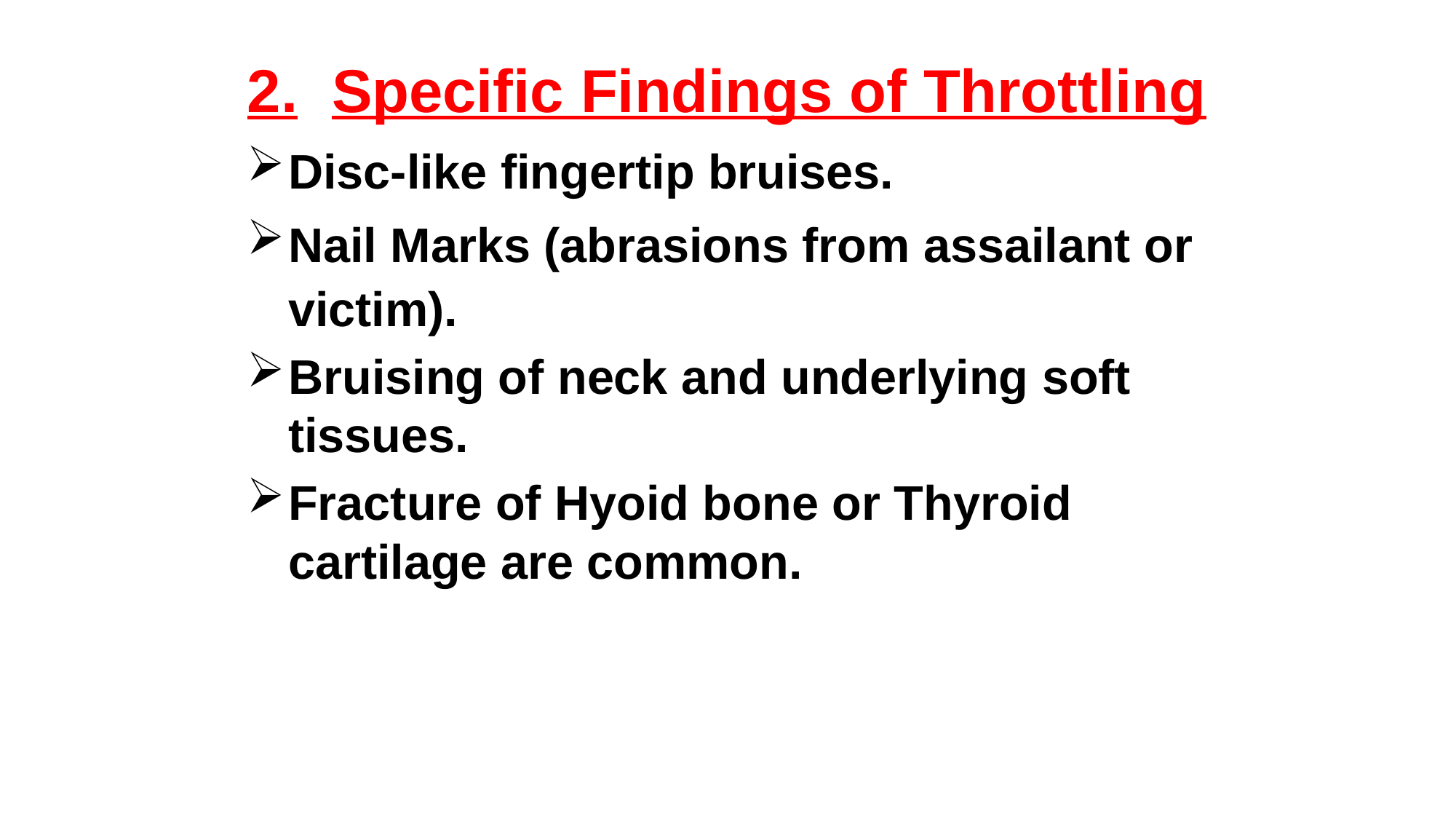

2.  Specific Findings of Throttling
Disc-like fingertip bruises.
Nail Marks (abrasions from assailant or victim).
Bruising of neck and underlying soft tissues.
Fracture of Hyoid bone or Thyroid cartilage are common.